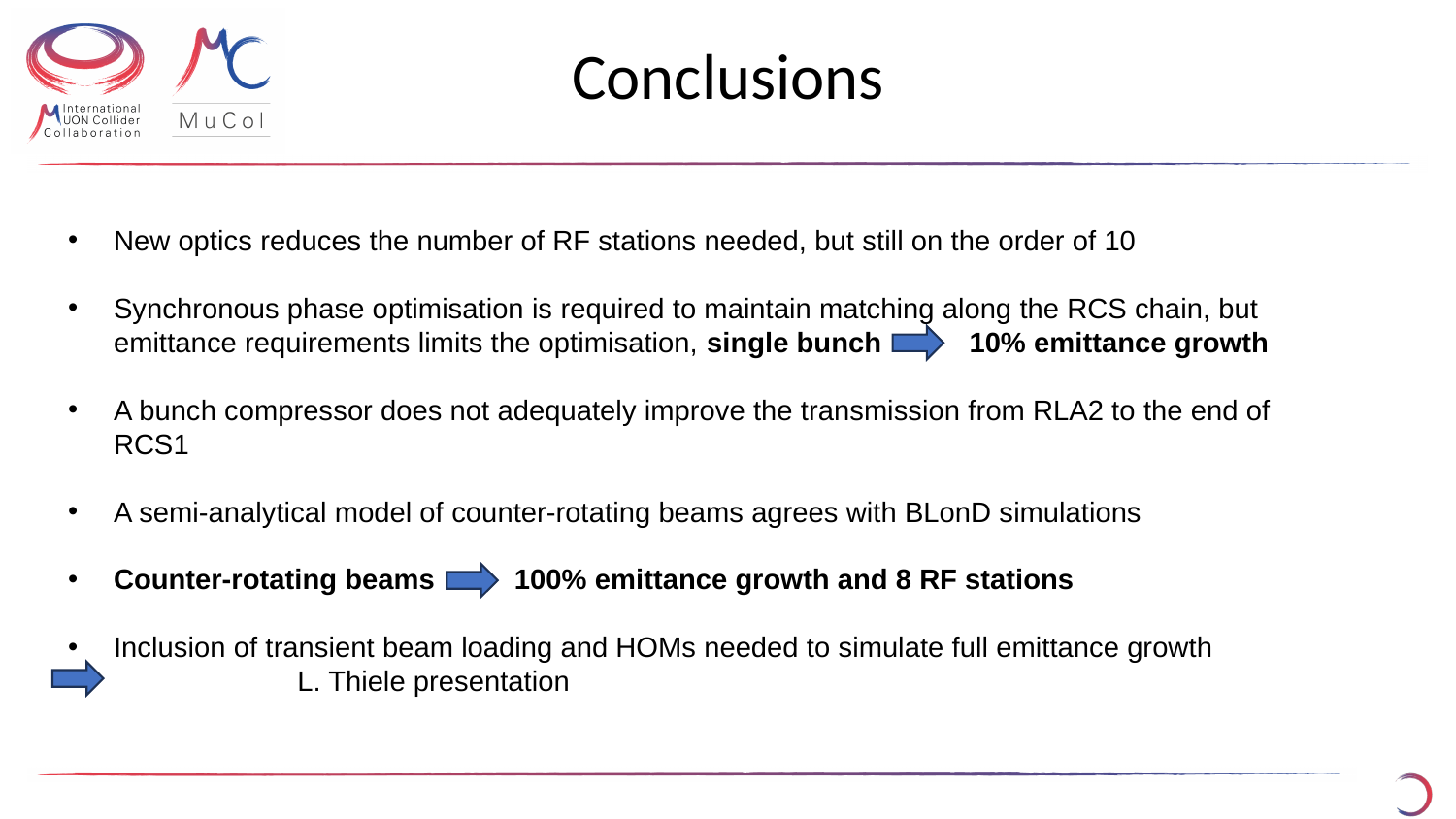

Conclusions
New optics reduces the number of RF stations needed, but still on the order of 10

Synchronous phase optimisation is required to maintain matching along the RCS chain, but emittance requirements limits the optimisation, single bunch           10% emittance growth

A bunch compressor does not adequately improve the transmission from RLA2 to the end of RCS1

A semi-analytical model of counter-rotating beams agrees with BLonD simulations

Counter-rotating beams          100% emittance growth and 8 RF stations

Inclusion of transient beam loading and HOMs needed to simulate full emittance growth                                      L. Thiele presentation